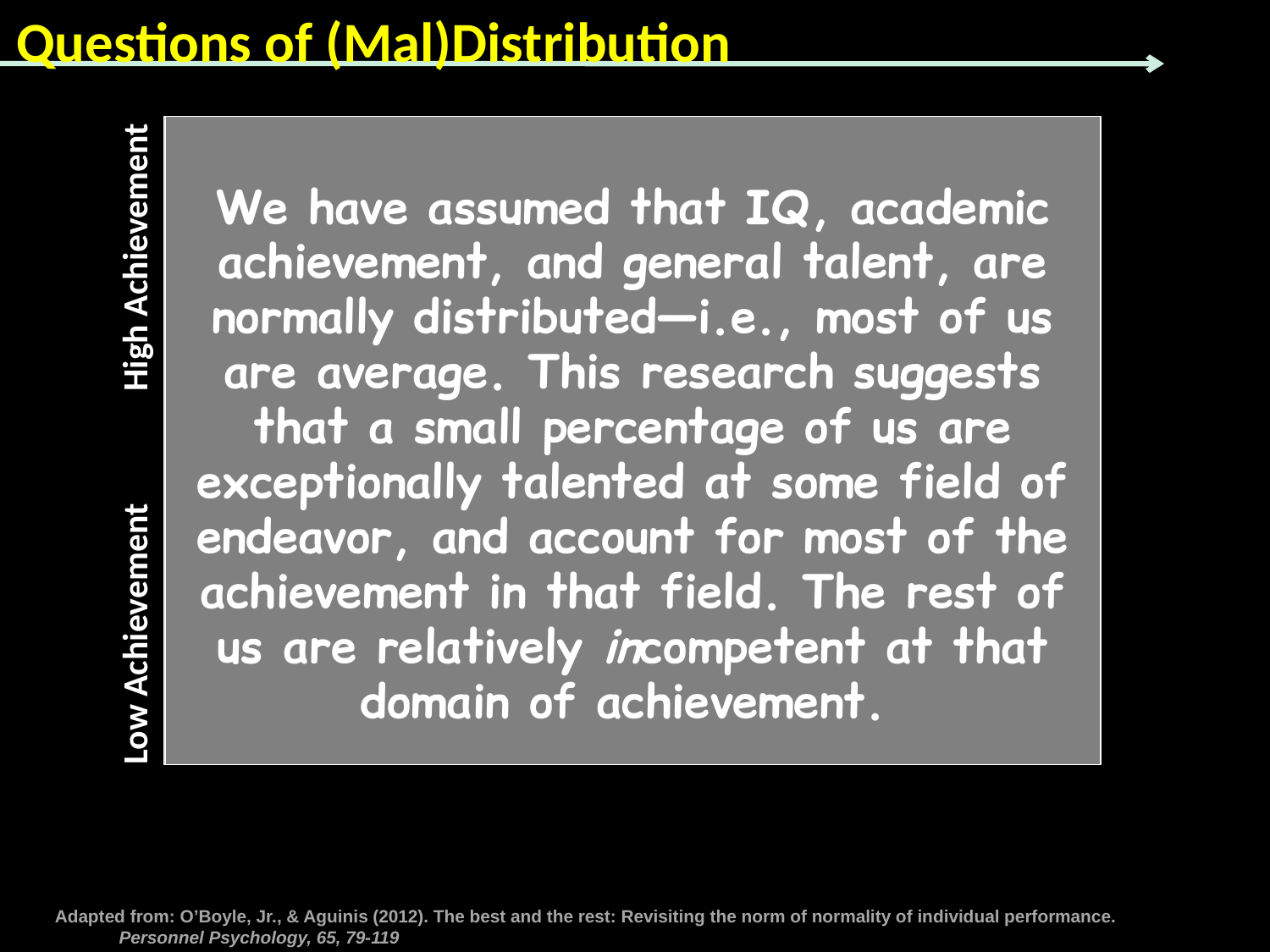

Questions of (Mal)Distribution

We have assumed that IQ, academic achievement, and general talent, are normally distributed—i.e., most of us are average. This research suggests that a small percentage of us are exceptionally talented at some field of endeavor, and account for most of the achievement in that field. The rest of us are relatively incompetent at that domain of achievement.
Normal curve distribution of abilities

Low Achievement              High Achievement
Adapted from: O’Boyle, Jr., & Aguinis (2012). The best and the rest: Revisiting the norm of normality of individual performance. Personnel Psychology, 65, 79-119